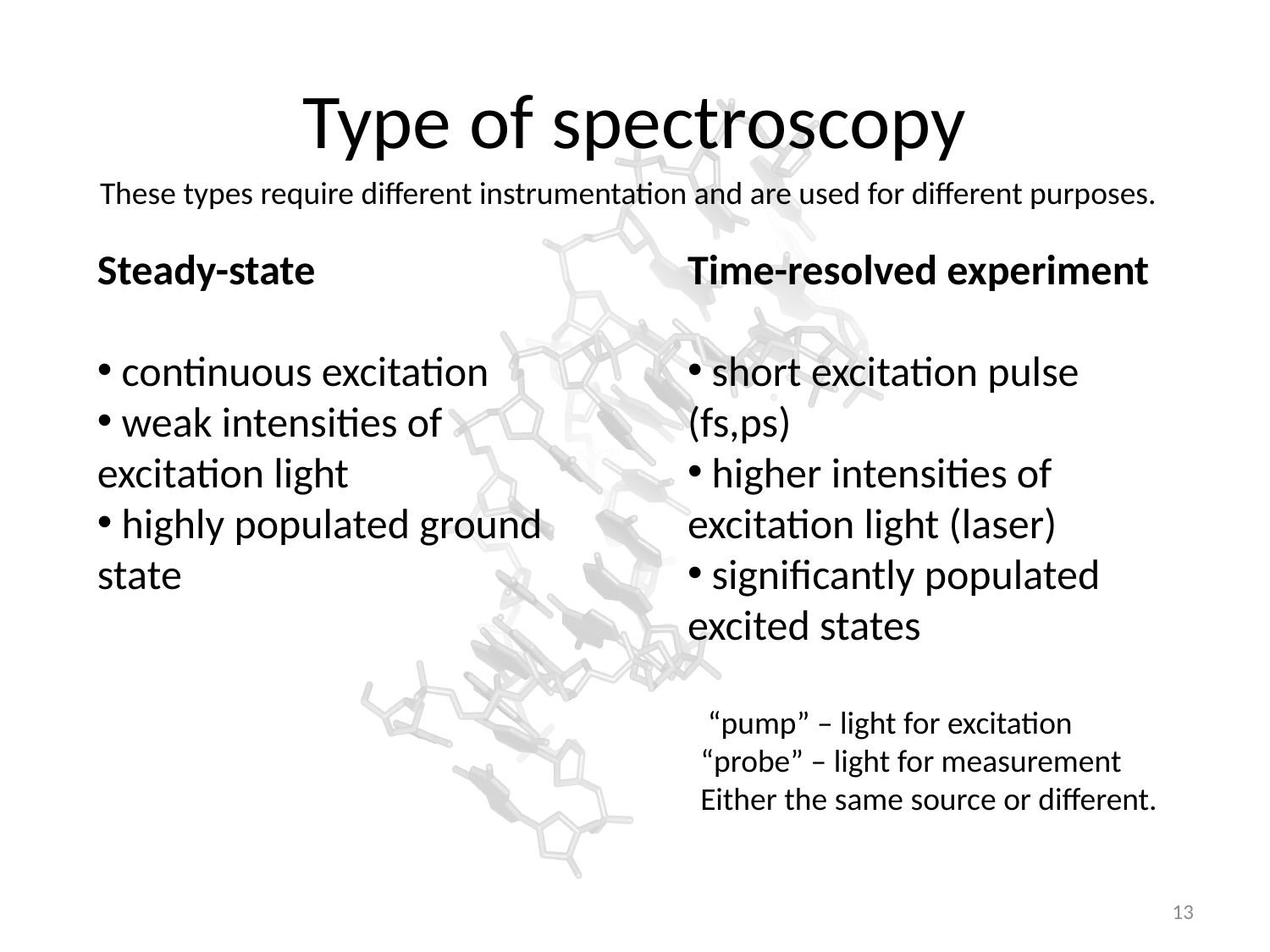

# Type of spectroscopy
These types require different instrumentation and are used for different purposes.
Steady-state

 continuous excitation
 weak intensities of excitation light
 highly populated ground state
Time-resolved experiment

 short excitation pulse (fs,ps)
 higher intensities of excitation light (laser)
 significantly populated excited states
 “pump” – light for excitation
“probe” – light for measurement
Either the same source or different.

13